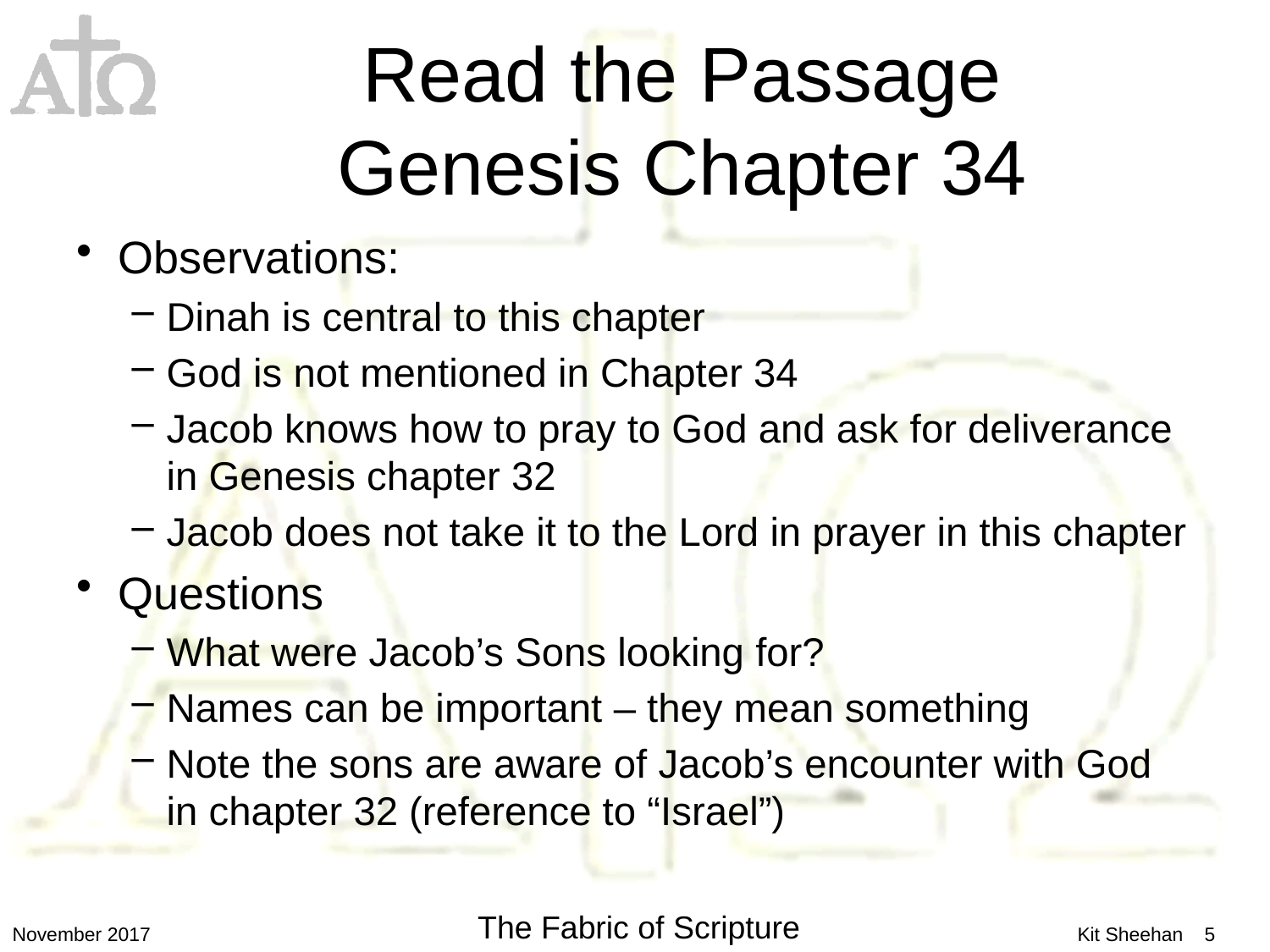

# Read the Passage Genesis Chapter 34
Observations:
Dinah is central to this chapter
God is not mentioned in Chapter 34
Jacob knows how to pray to God and ask for deliverance in Genesis chapter 32
Jacob does not take it to the Lord in prayer in this chapter
Questions
What were Jacob’s Sons looking for?
Names can be important – they mean something
Note the sons are aware of Jacob’s encounter with God in chapter 32 (reference to “Israel”)